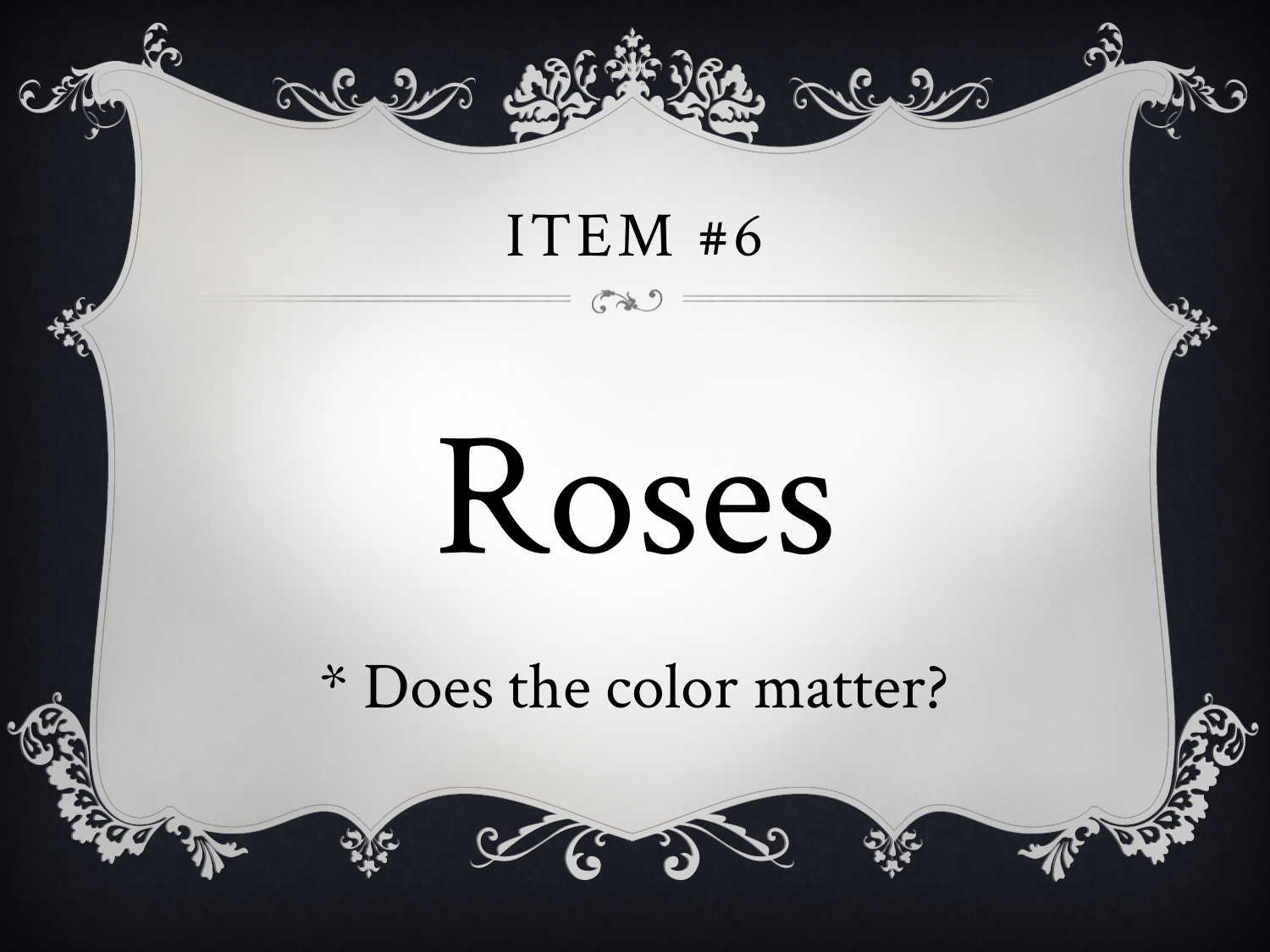

# Item #6
Roses
* Does the color matter?